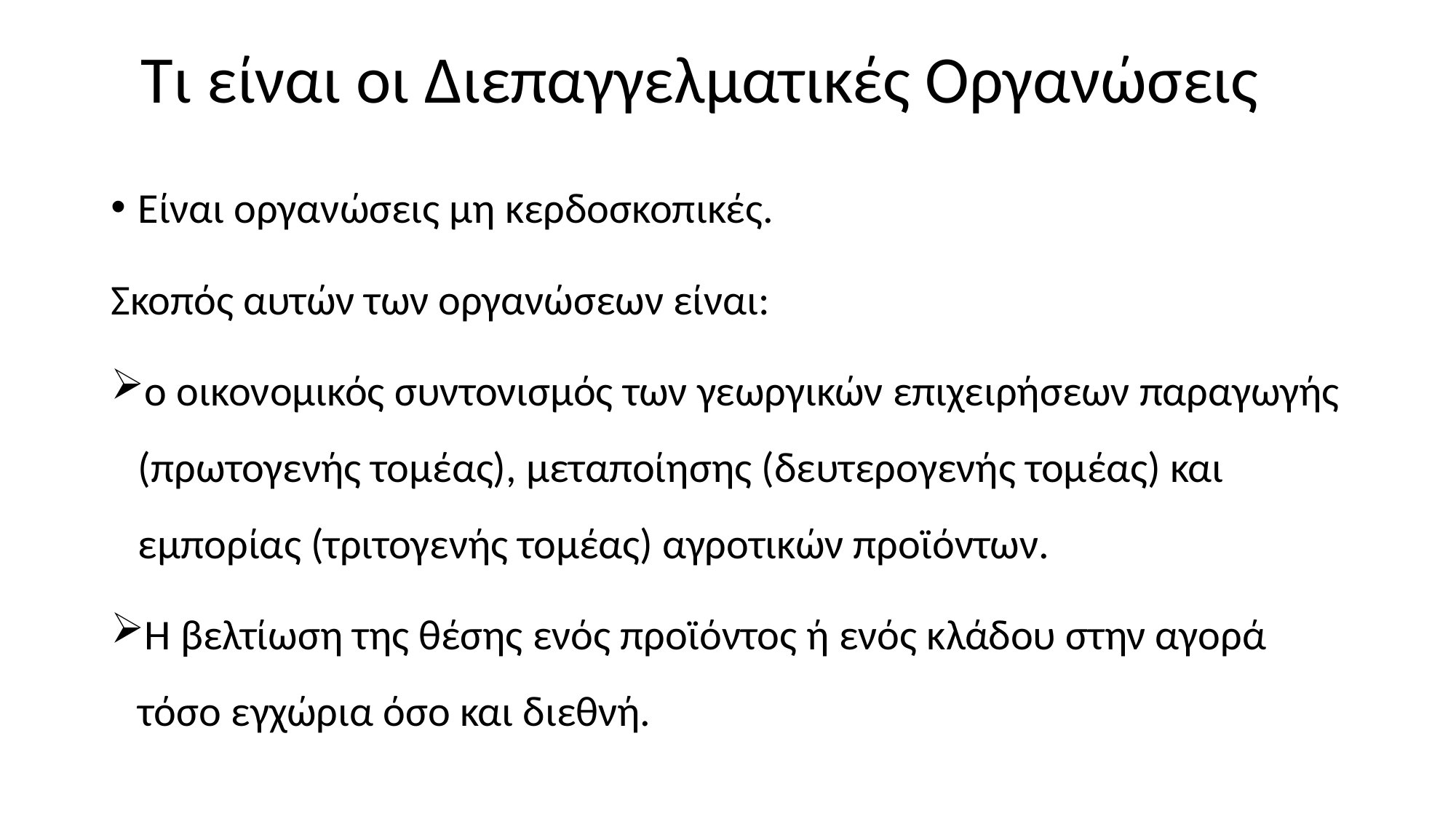

# Τι είναι οι Διεπαγγελματικές Οργανώσεις
Είναι οργανώσεις μη κερδοσκοπικές.
Σκοπός αυτών των οργανώσεων είναι:
ο οικονομικός συντονισμός των γεωργικών επιχειρήσεων παραγωγής (πρωτογενής τομέας), μεταποίησης (δευτερογενής τομέας) και εμπορίας (τριτογενής τομέας) αγροτικών προϊόντων.
Η βελτίωση της θέσης ενός προϊόντος ή ενός κλάδου στην αγορά τόσο εγχώρια όσο και διεθνή.